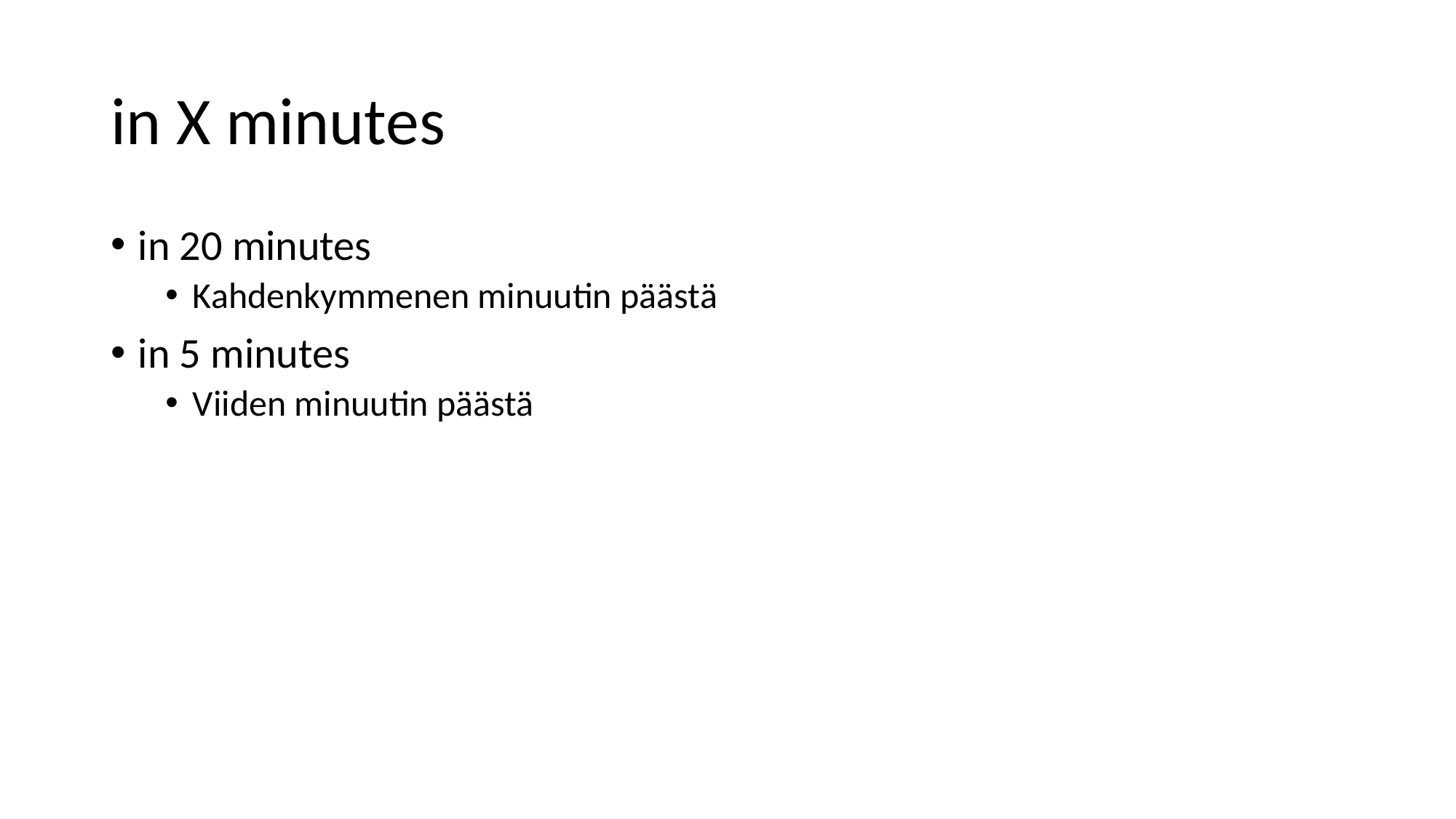

# in X minutes
in 20 minutes
Kahdenkymmenen minuutin päästä
in 5 minutes
Viiden minuutin päästä